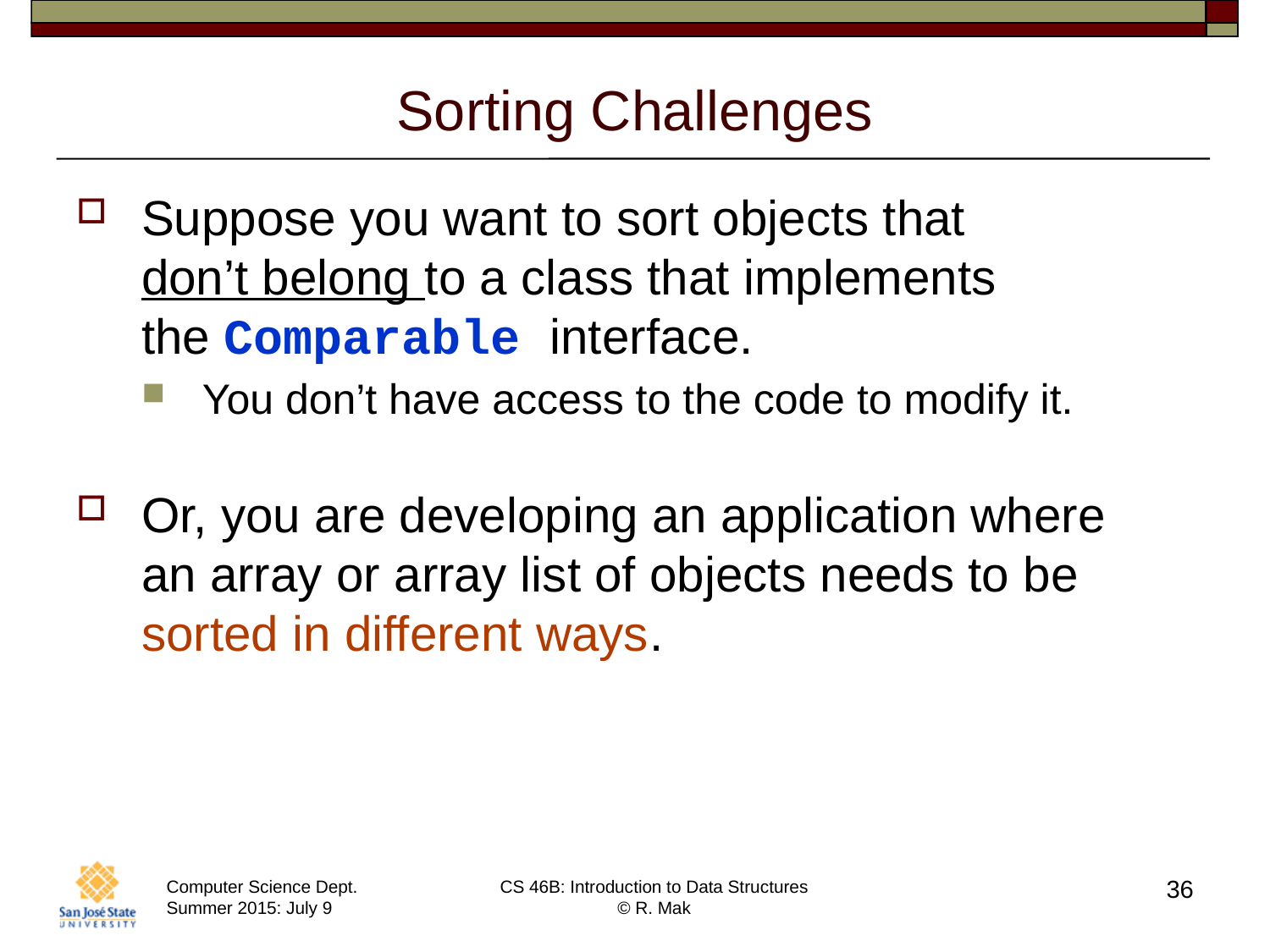

# Sorting Challenges
Suppose you want to sort objects that
don’t belong to a class that implements
the Comparable interface.
You don’t have access to the code to modify it.

Or, you are developing an application where
an array or array list of objects needs to be sorted in different ways.
36